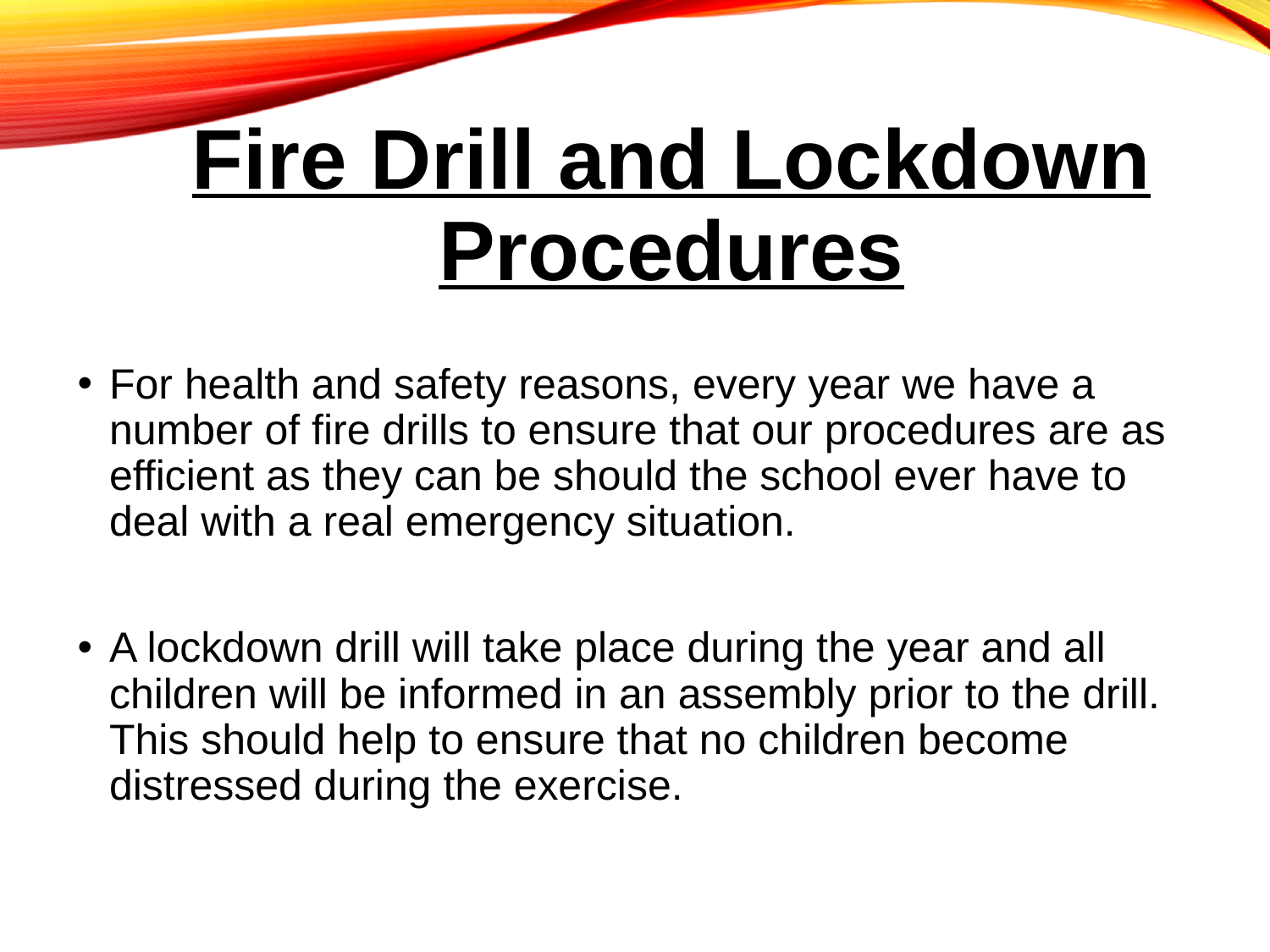

# Fire Drill and Lockdown Procedures
For health and safety reasons, every year we have a number of fire drills to ensure that our procedures are as efficient as they can be should the school ever have to deal with a real emergency situation.

A lockdown drill will take place during the year and all children will be informed in an assembly prior to the drill. This should help to ensure that no children become distressed during the exercise.